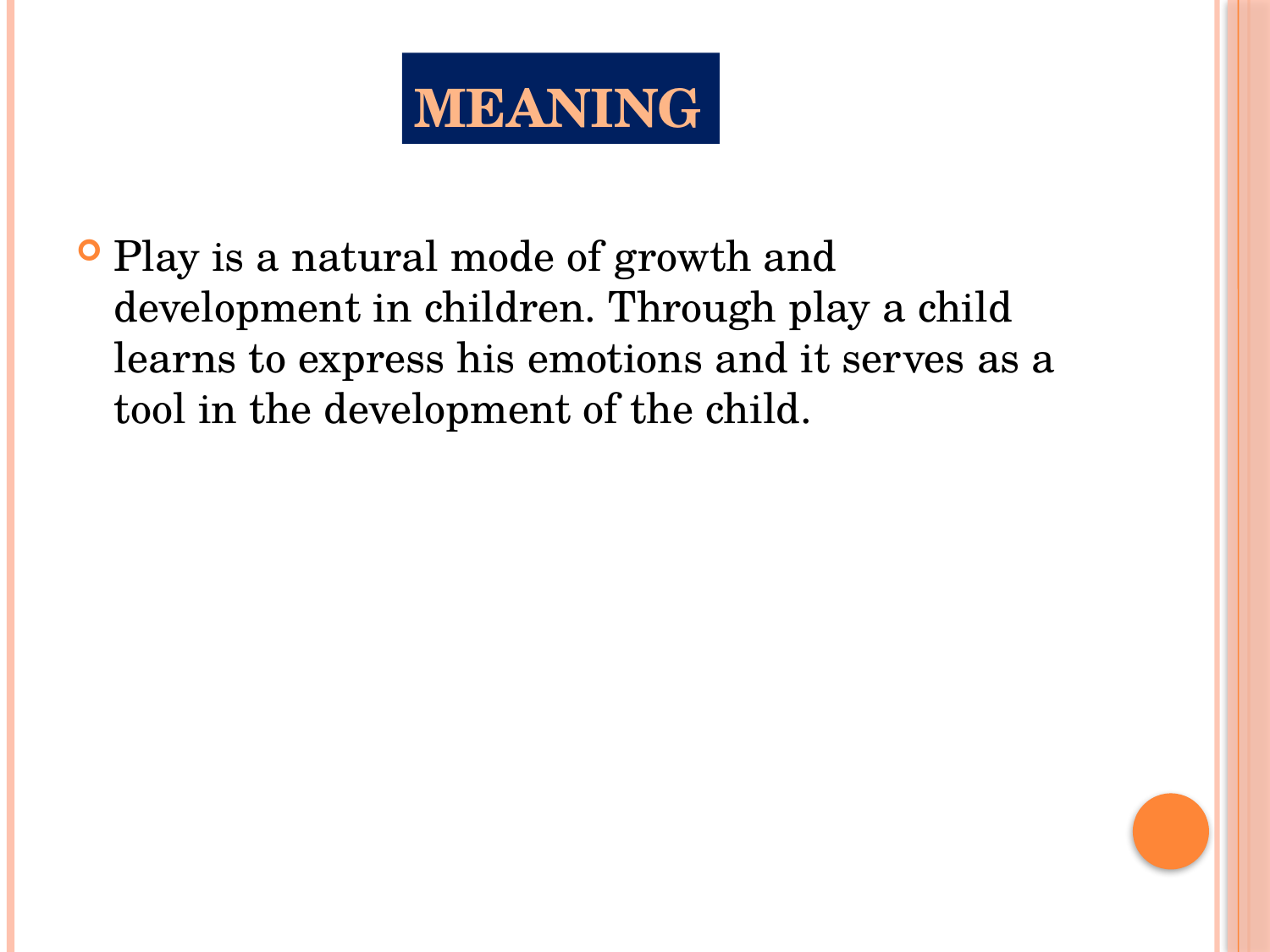

# MEANING
Play is a natural mode of growth and development in children. Through play a child learns to express his emotions and it serves as a tool in the development of the child.